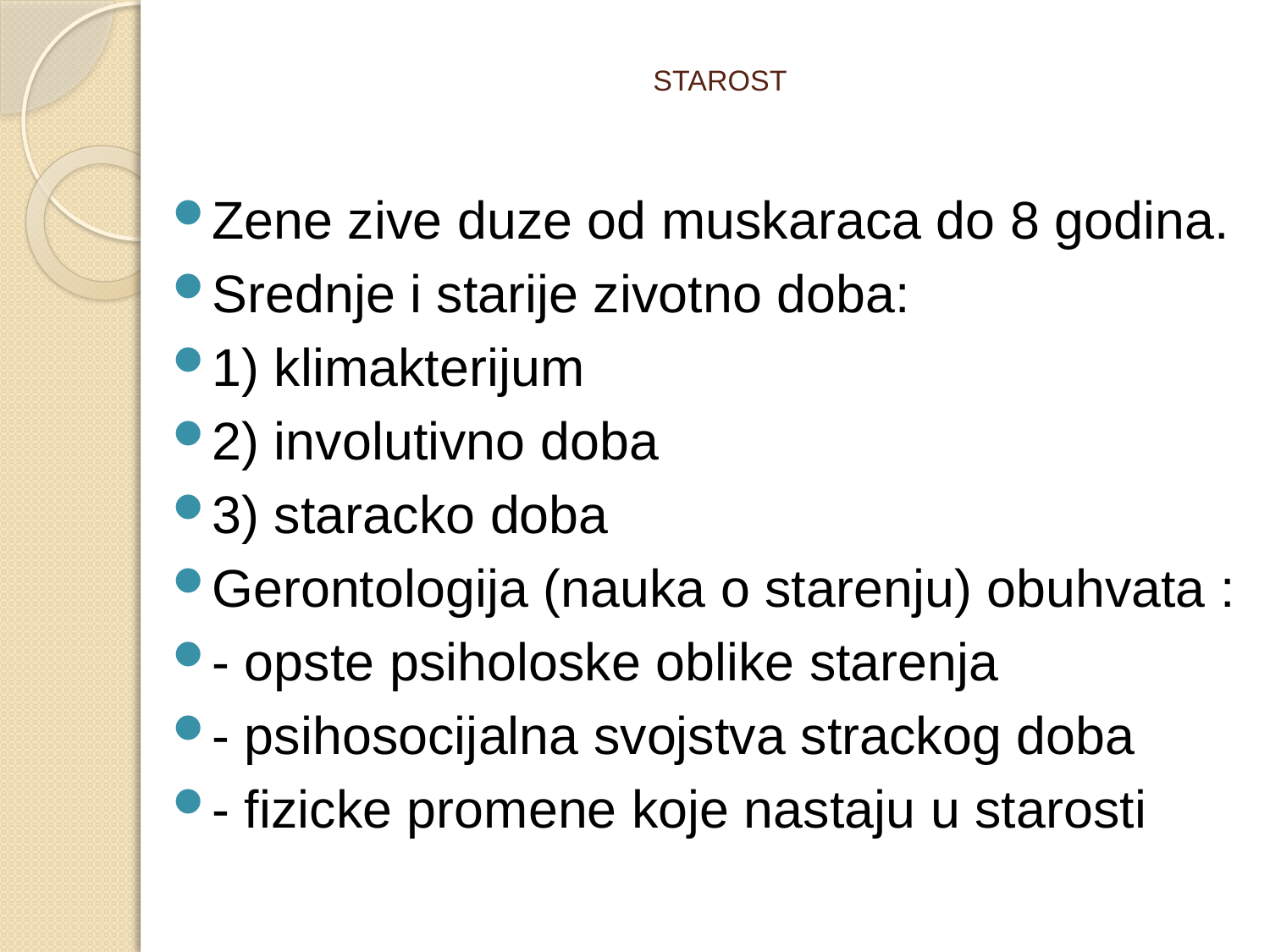

# STAROST
Zene zive duze od muskaraca do 8 godina.
Srednje i starije zivotno doba:
1) klimakterijum
2) involutivno doba
3) staracko doba
Gerontologija (nauka o starenju) obuhvata :
- opste psiholoske oblike starenja
- psihosocijalna svojstva strackog doba
- fizicke promene koje nastaju u starosti